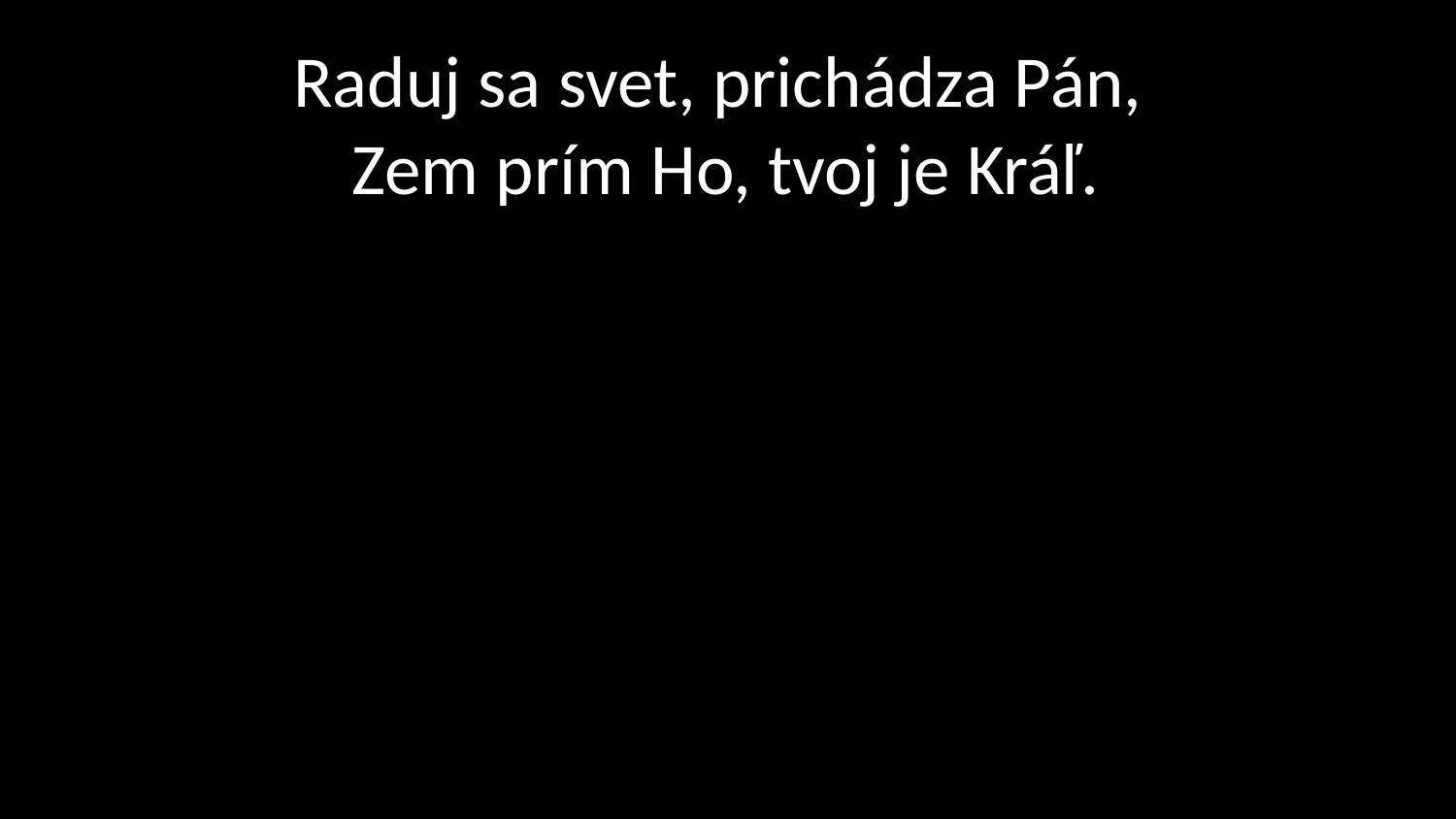

# Raduj sa svet, prichádza Pán, Zem prím Ho, tvoj je Kráľ.